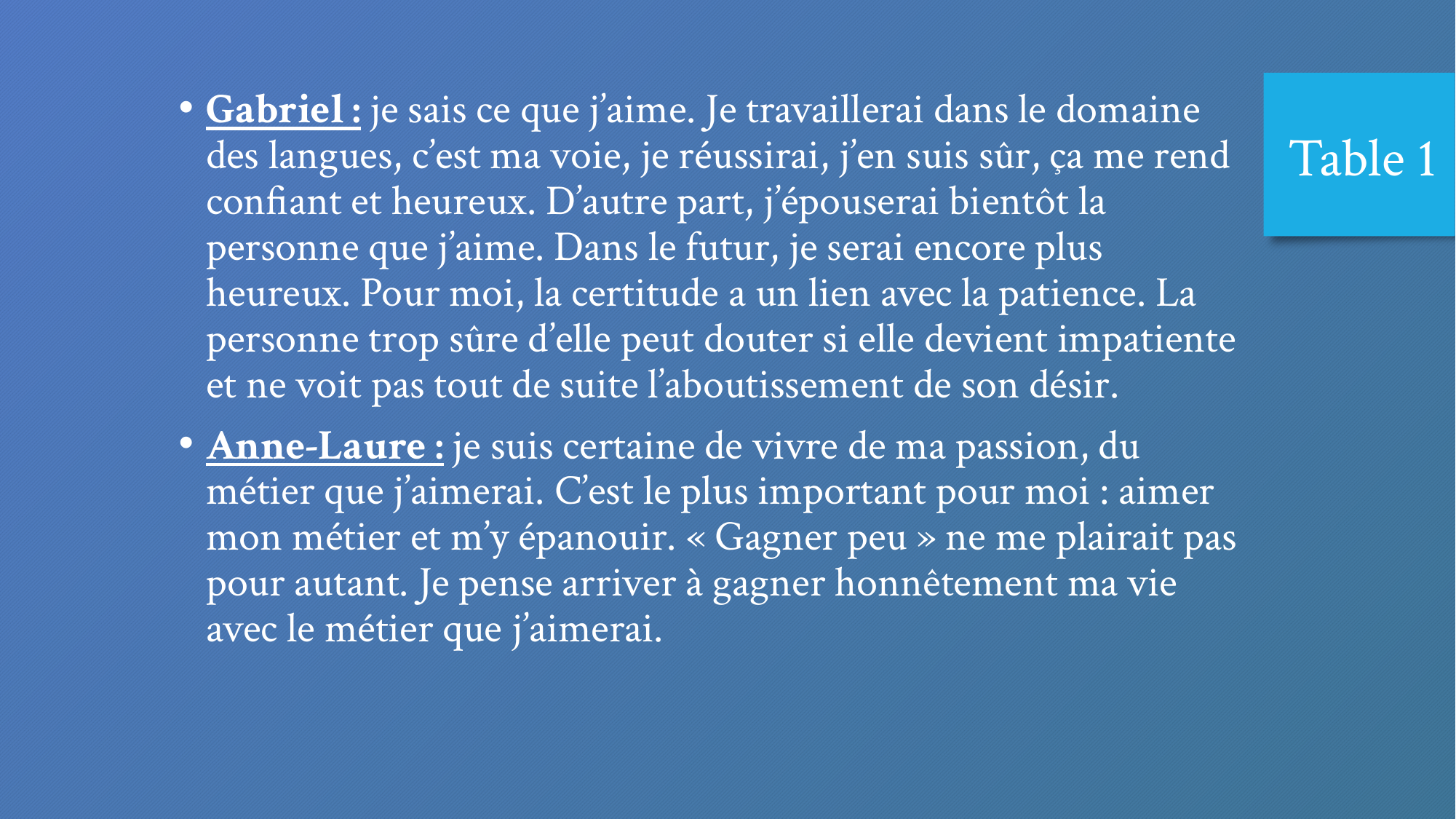

Gabriel : je sais ce que j’aime. Je travaillerai dans le domaine des langues, c’est ma voie, je réussirai, j’en suis sûr, ça me rend confiant et heureux. D’autre part, j’épouserai bientôt la personne que j’aime. Dans le futur, je serai encore plus heureux. Pour moi, la certitude a un lien avec la patience. La personne trop sûre d’elle peut douter si elle devient impatiente et ne voit pas tout de suite l’aboutissement de son désir.
Anne-Laure : je suis certaine de vivre de ma passion, du métier que j’aimerai. C’est le plus important pour moi : aimer mon métier et m’y épanouir. « Gagner peu » ne me plairait pas pour autant. Je pense arriver à gagner honnêtement ma vie avec le métier que j’aimerai.
Table 1